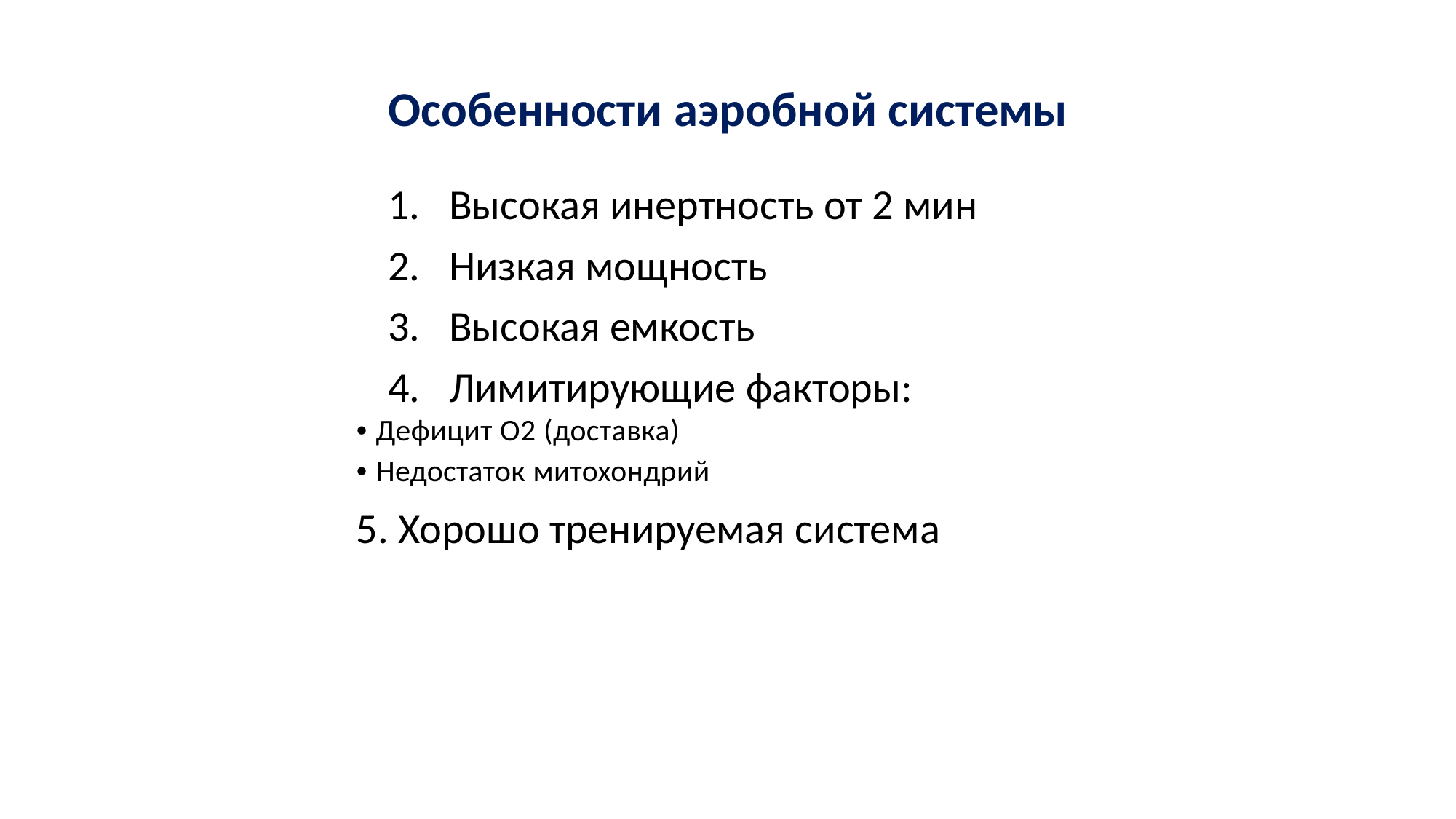

Особенности аэробной системы

1.   Высокая инертность от 2 мин

2.   Низкая мощность

3.   Высокая емкость

4.   Лимитирующие факторы:
• Дефицит О2 (доставка)
• Недостаток митохондрий

5. Хорошо тренируемая система